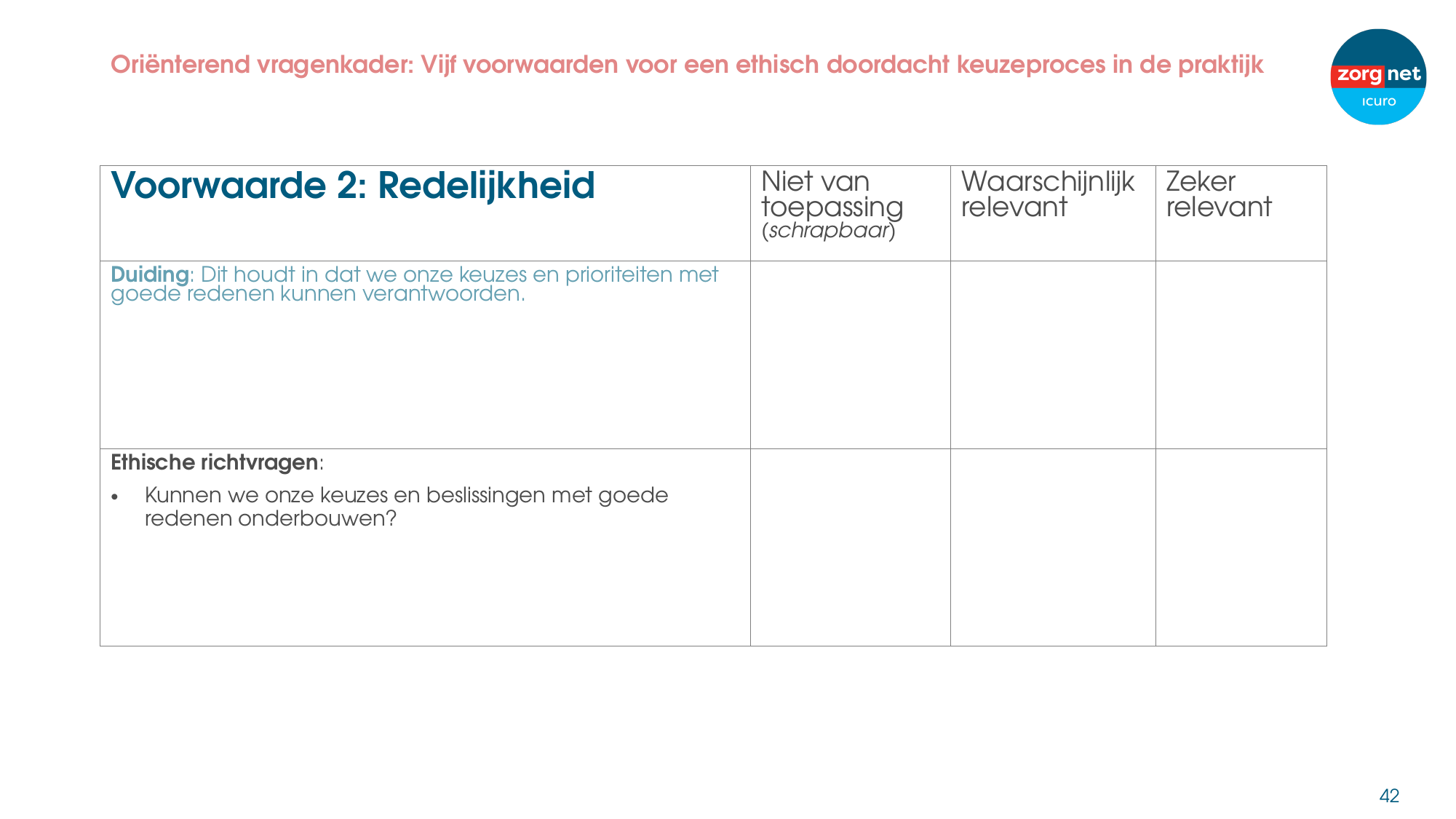

# Oriënterend vragenkader: Vijf voorwaarden voor een ethisch doordacht keuzeproces in de praktijk
| Voorwaarde 2: Redelijkheid | Niet van toepassing (schrapbaar) | Waarschijnlijk relevant | Zeker relevant |
| --- | --- | --- | --- |
| Duiding: Dit houdt in dat we onze keuzes en prioriteiten met goede redenen kunnen verantwoorden. |  |  |  |
| Ethische richtvragen: Kunnen we onze keuzes en beslissingen met goede redenen onderbouwen? |  |  |  |
42